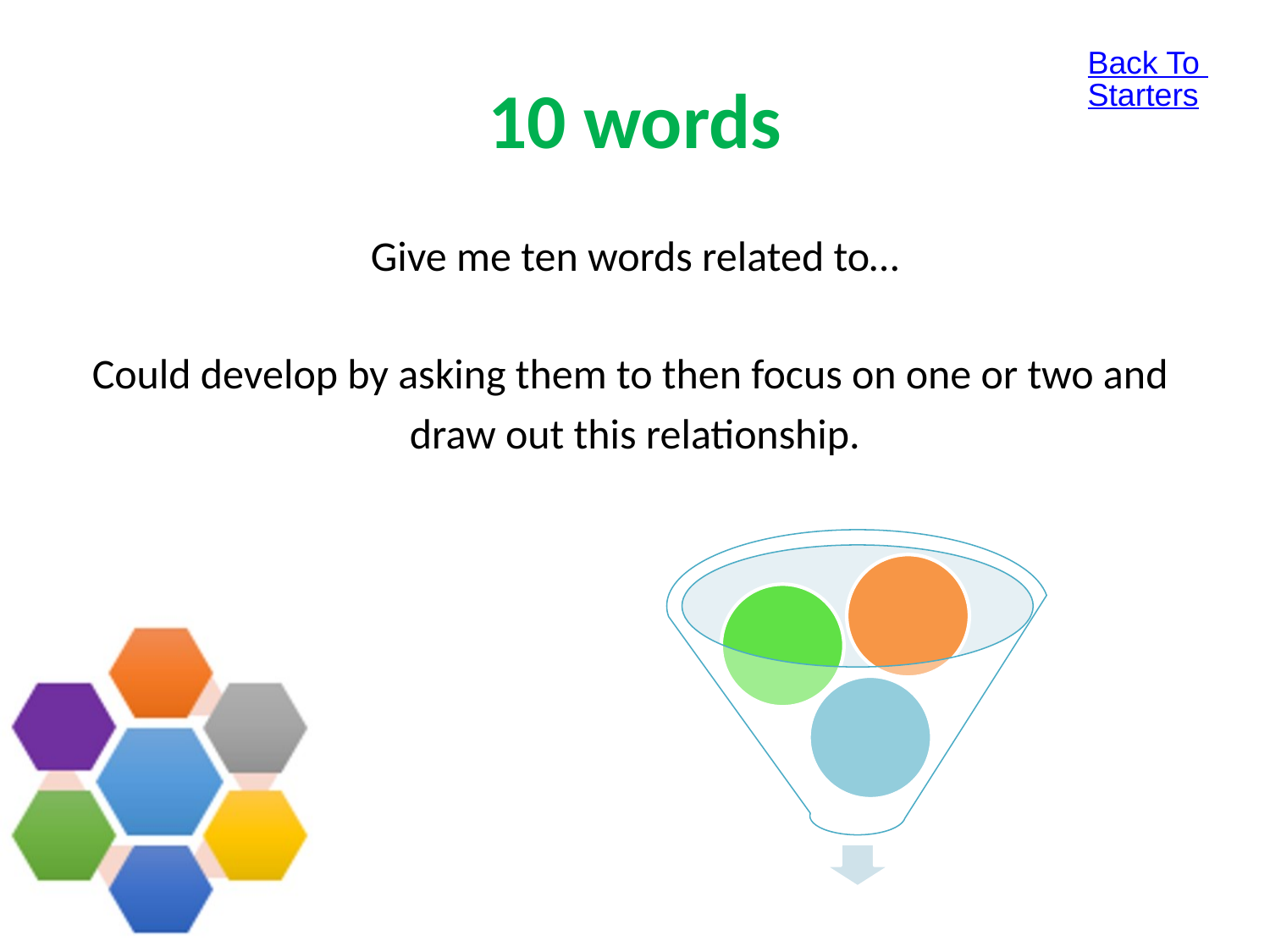

Back To Starters
# 10 words
Give me ten words related to…

Could develop by asking them to then focus on one or two and
draw out this relationship.